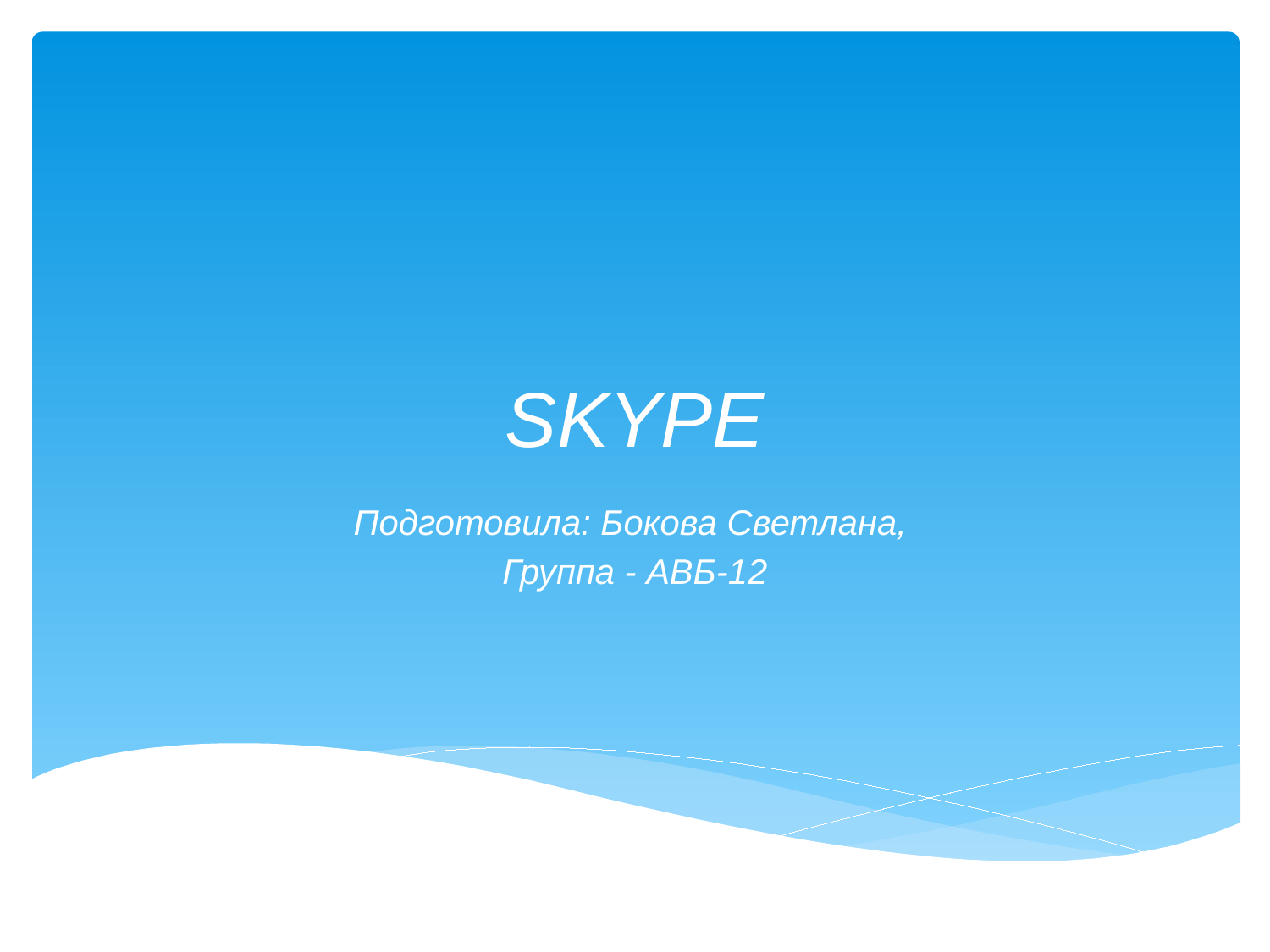

# SKYPE
Подготовила: Бокова Светлана,
Группа - АВБ-12